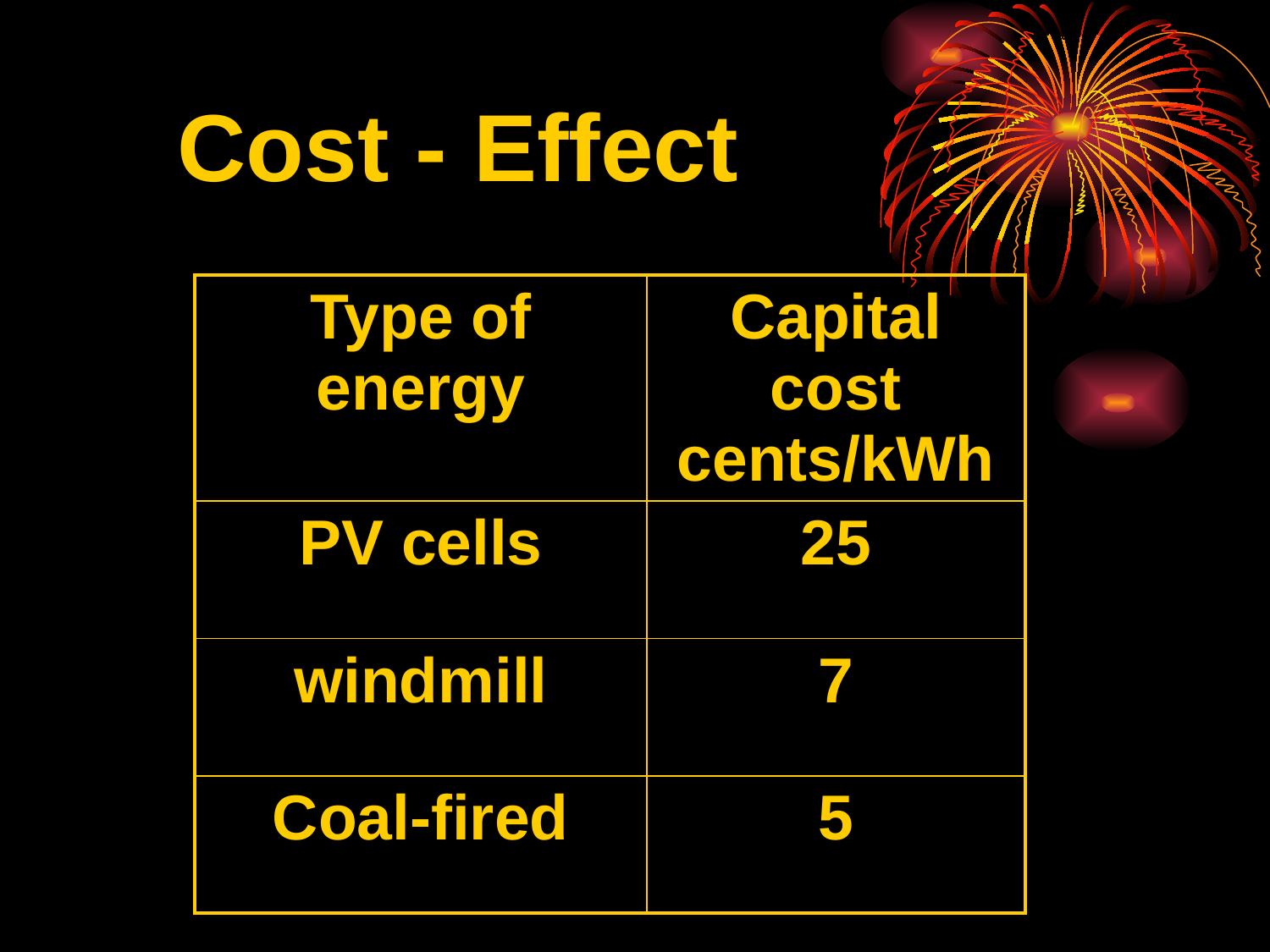

# Cost - Effect
| Type of energy | Capital cost cents/kWh |
| --- | --- |
| PV cells | 25 |
| windmill | 7 |
| Coal-fired | 5 |